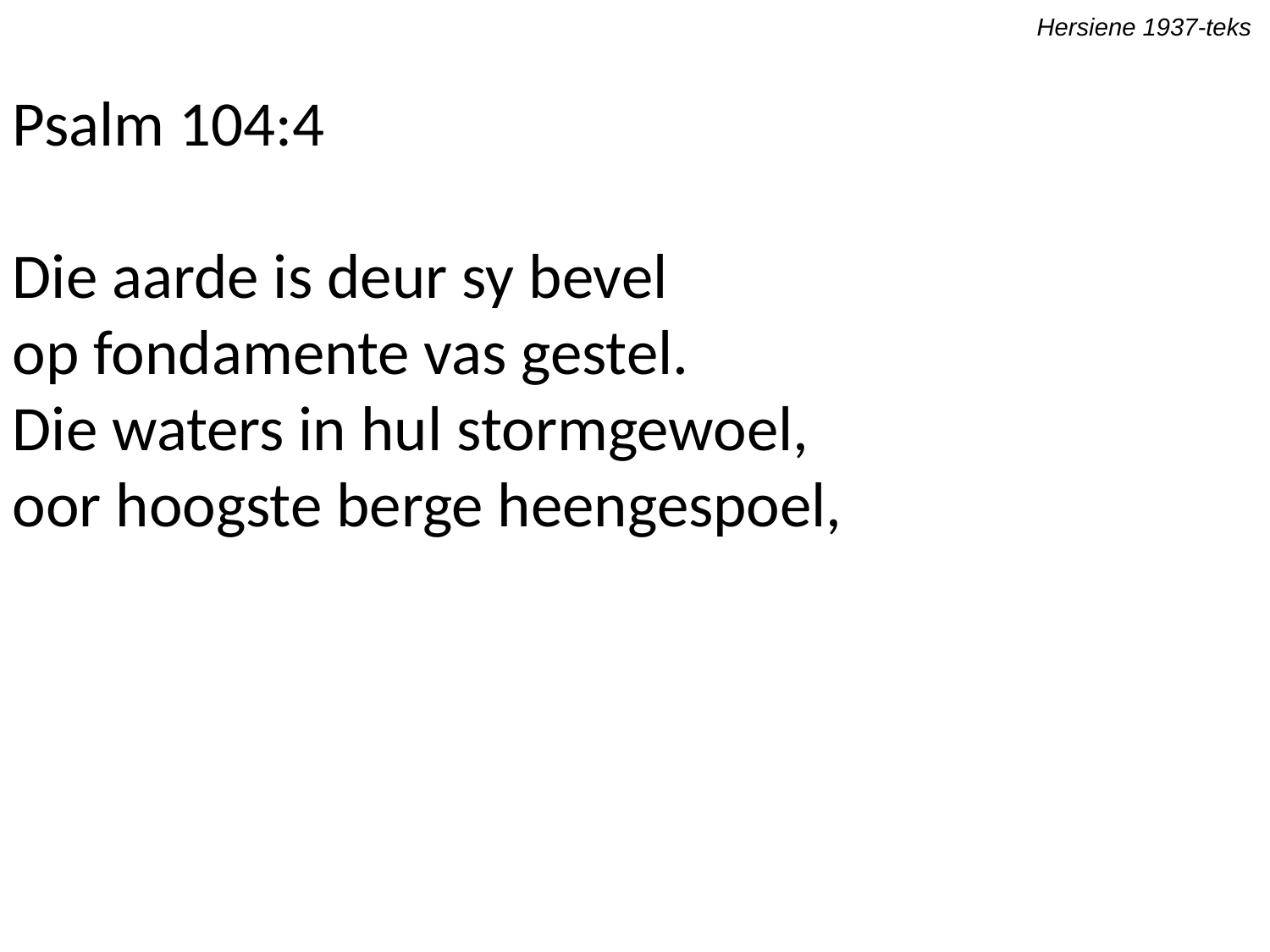

Hersiene 1937-teks
Psalm 104:4

Die aarde is deur sy bevel
op fondamente vas gestel.
Die waters in hul stormgewoel,
oor hoogste berge heengespoel,